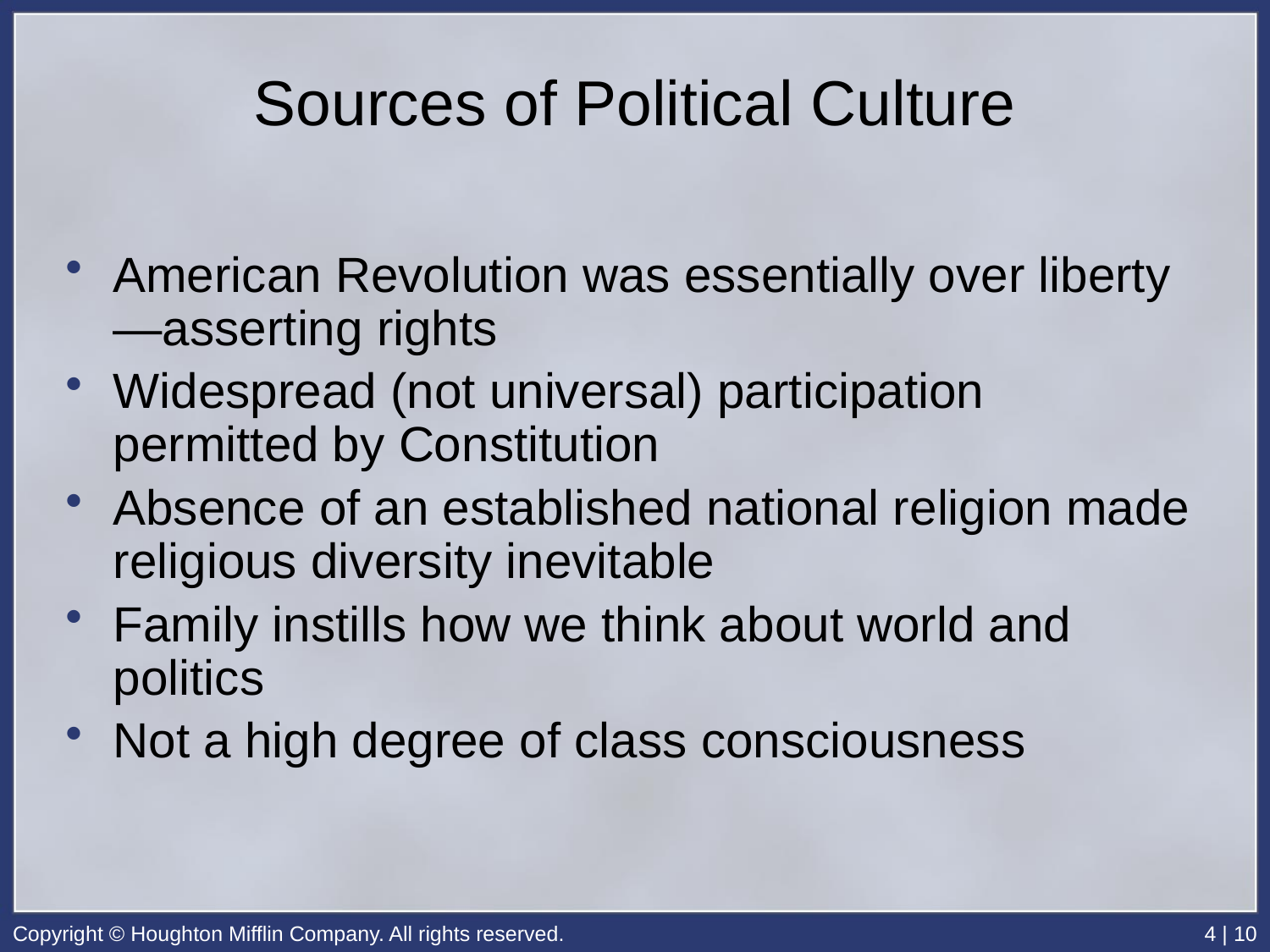

# Sources of Political Culture
American Revolution was essentially over liberty—asserting rights
Widespread (not universal) participation permitted by Constitution
Absence of an established national religion made religious diversity inevitable
Family instills how we think about world and politics
Not a high degree of class consciousness
Copyright © Houghton Mifflin Company. All rights reserved.
4 | 10